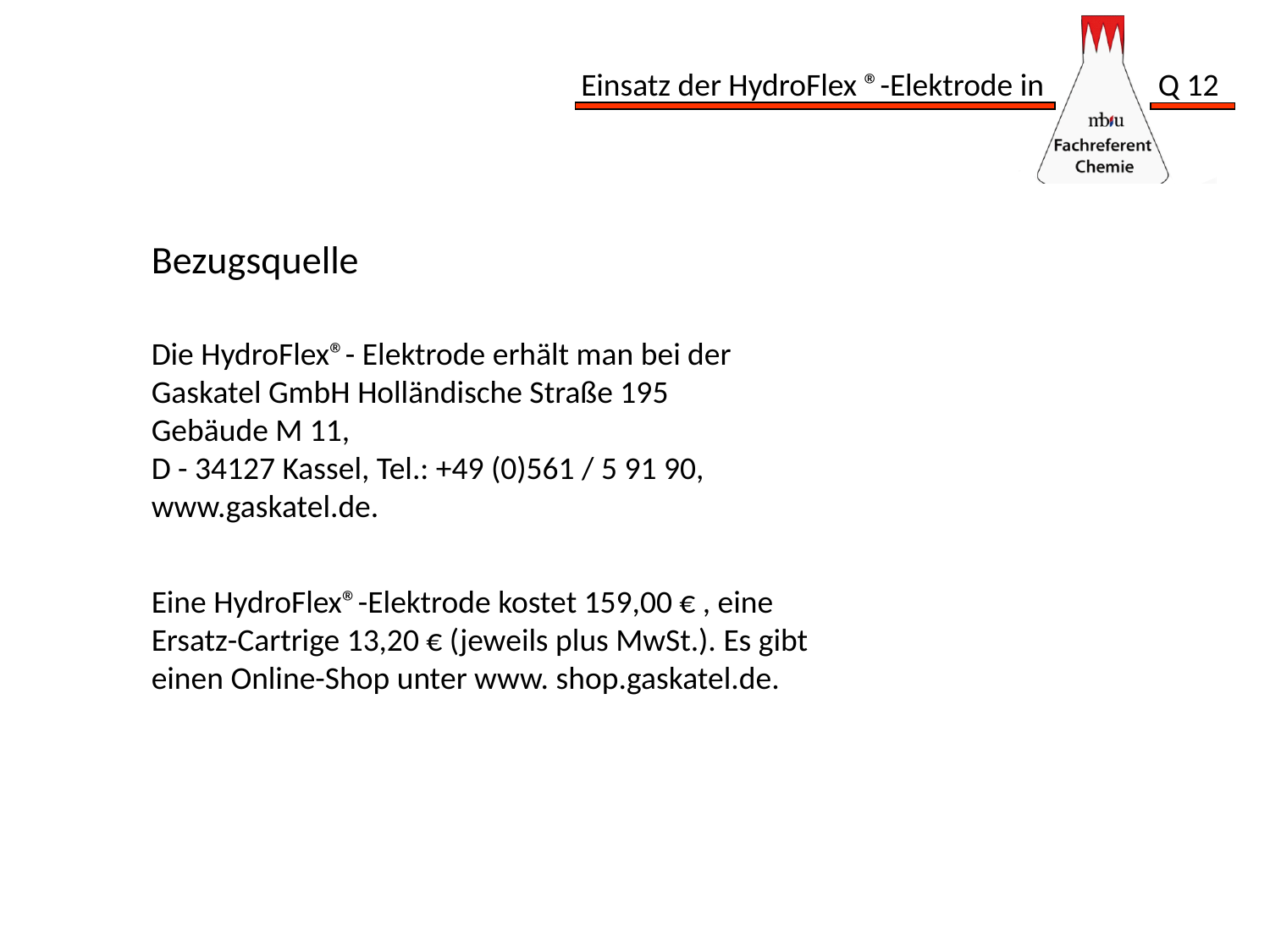

Bezugsquelle
Die HydroFlex®- Elektrode erhält man bei der Gaskatel GmbH Holländische Straße 195 Gebäude M 11,
D - 34127 Kassel, Tel.: +49 (0)561 / 5 91 90, www.gaskatel.de.
Eine HydroFlex®-Elektrode kostet 159,00 € , eine Ersatz-Cartrige 13,20 € (jeweils plus MwSt.). Es gibt einen Online-Shop unter www. shop.gaskatel.de.